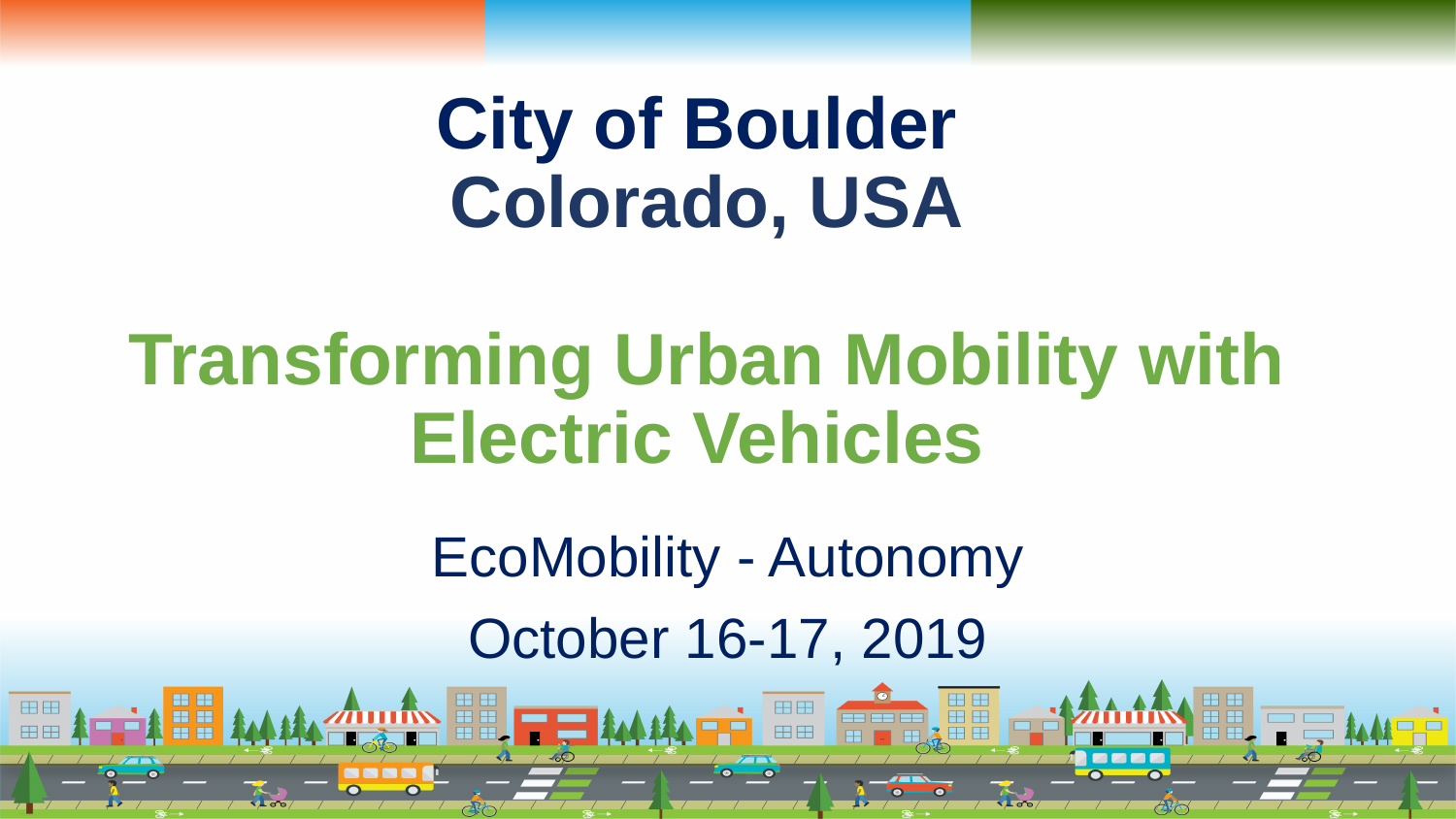

# City of Boulder Colorado, USA Transforming Urban Mobility with Electric Vehicles
EcoMobility - Autonomy
October 16-17, 2019